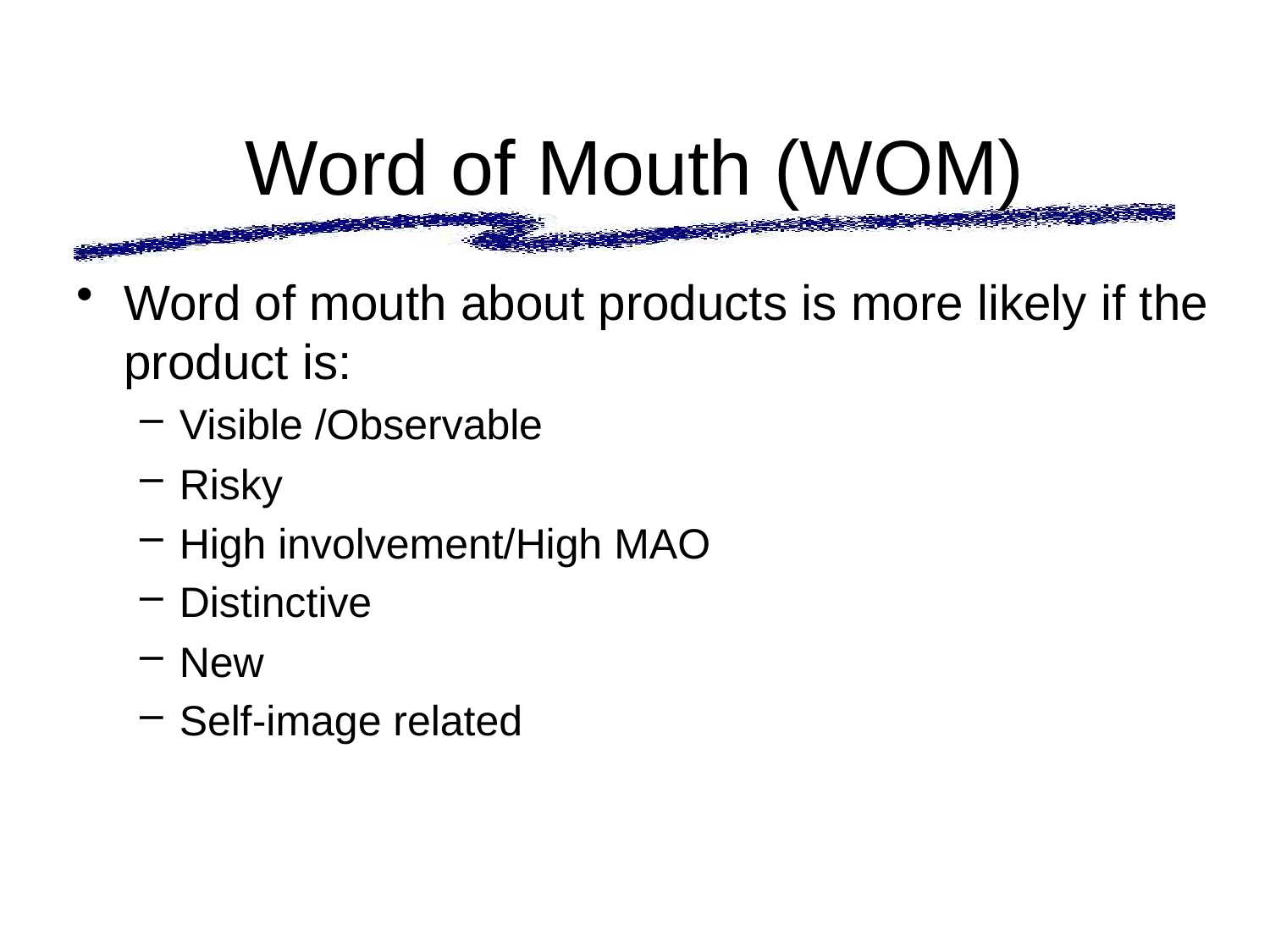

# Word of Mouth (WOM)
Word of mouth about products is more likely if the product is:
Visible /Observable
Risky
High involvement/High MAO
Distinctive
New
Self-image related